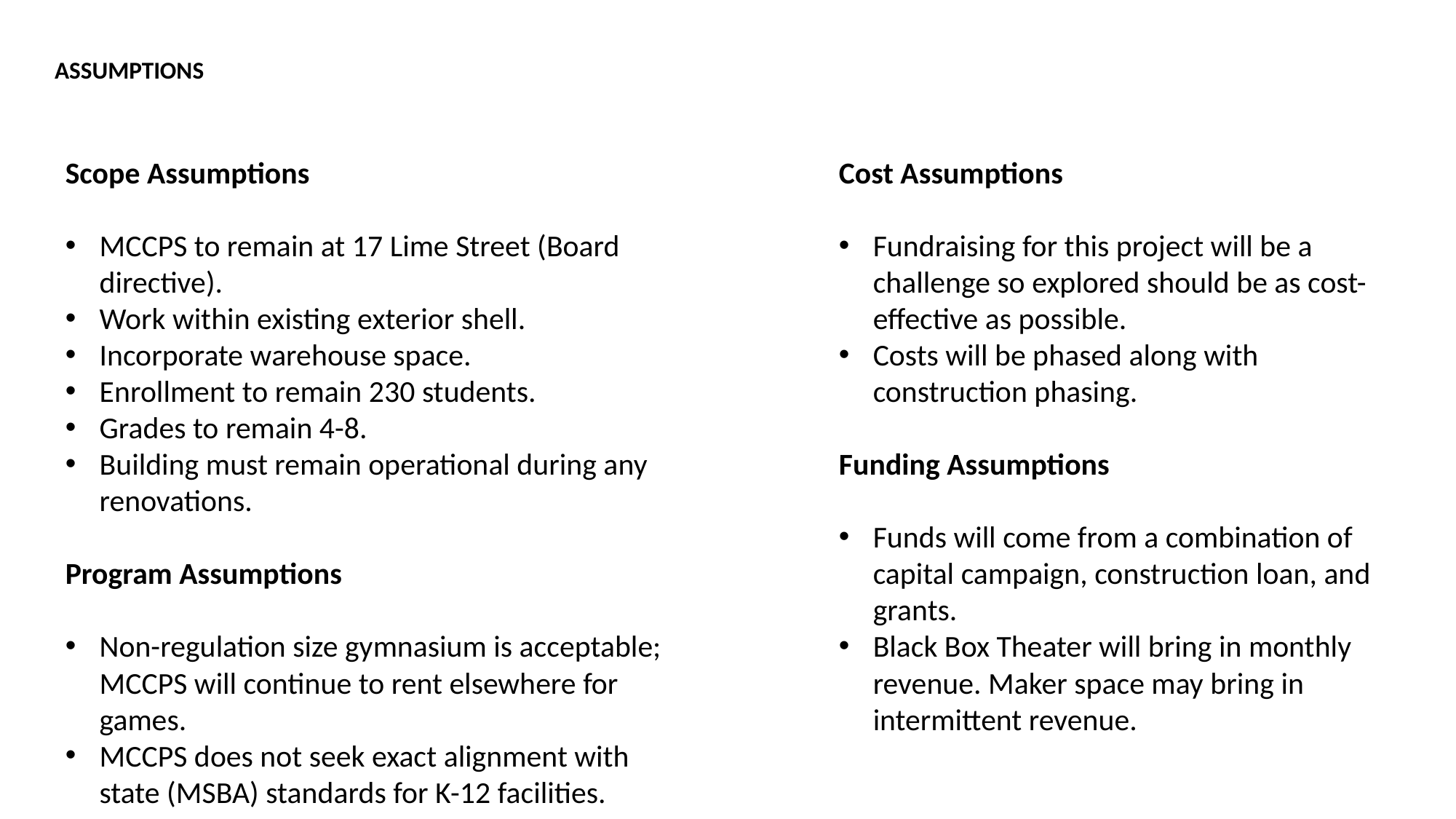

ASSUMPTIONS
Scope Assumptions

MCCPS to remain at 17 Lime Street (Board directive).
Work within existing exterior shell.
Incorporate warehouse space.
Enrollment to remain 230 students.
Grades to remain 4-8.
Building must remain operational during any renovations.

Program Assumptions

Non-regulation size gymnasium is acceptable; MCCPS will continue to rent elsewhere for games.
MCCPS does not seek exact alignment with state (MSBA) standards for K-12 facilities.
Cost Assumptions

Fundraising for this project will be a challenge so explored should be as cost-effective as possible.
Costs will be phased along with construction phasing.

Funding Assumptions

Funds will come from a combination of capital campaign, construction loan, and grants.
Black Box Theater will bring in monthly revenue. Maker space may bring in intermittent revenue.